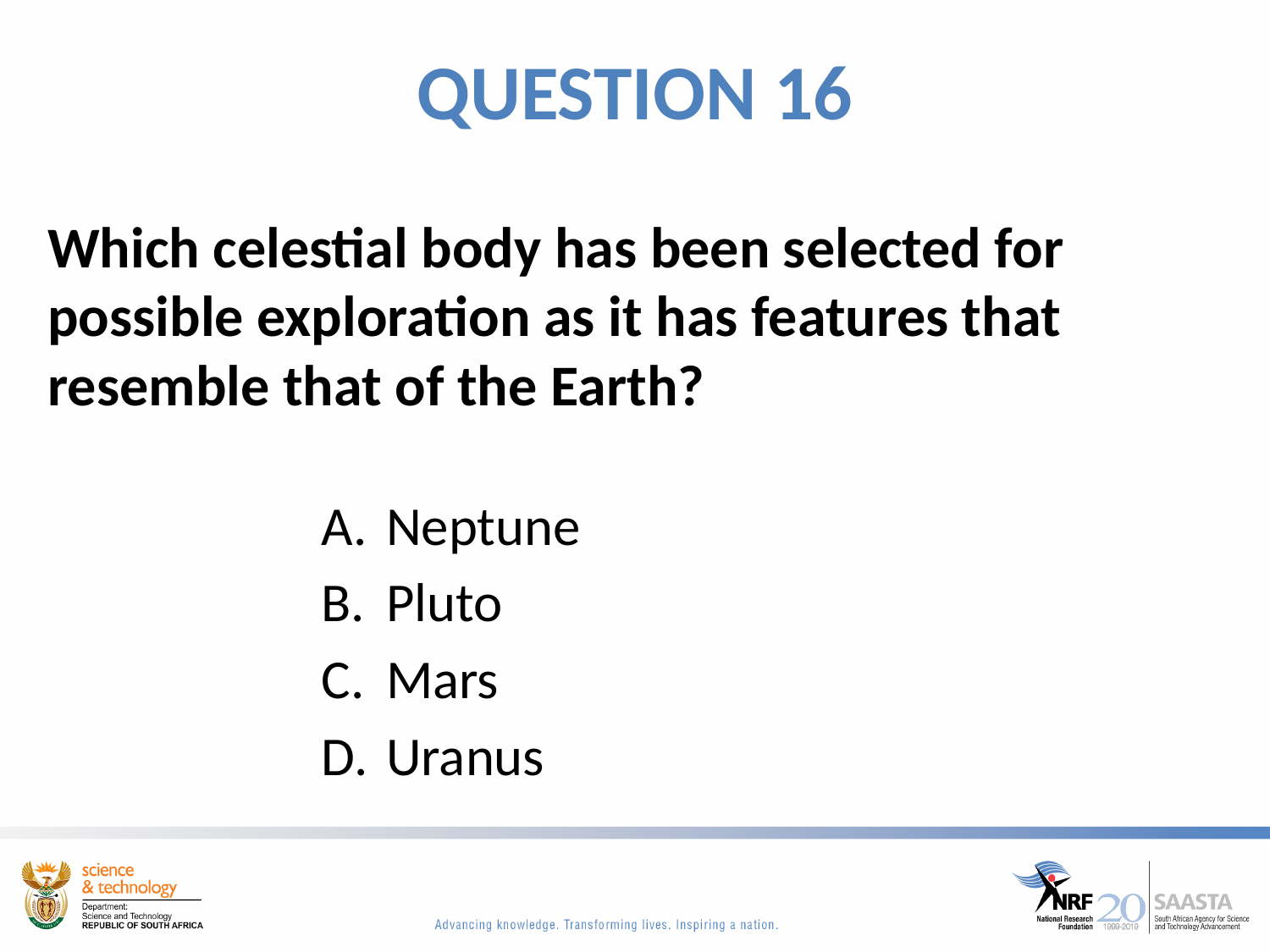

# QUESTION 16

Which celestial body has been selected for possible exploration as it has features that resemble that of the Earth?

Neptune
Pluto
Mars
Uranus